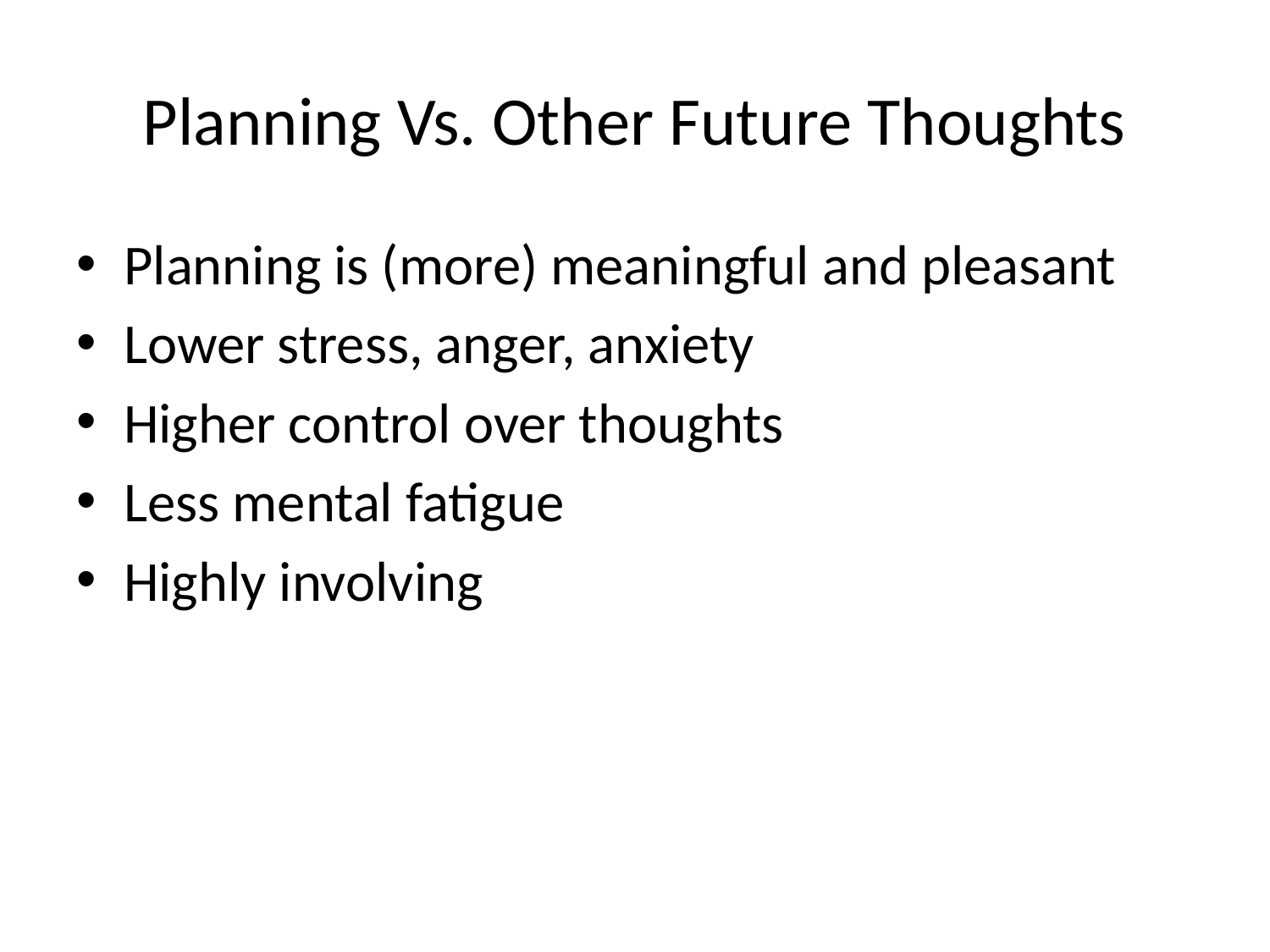

# Planning Vs. Other Future Thoughts
Planning is (more) meaningful and pleasant
Lower stress, anger, anxiety
Higher control over thoughts
Less mental fatigue
Highly involving